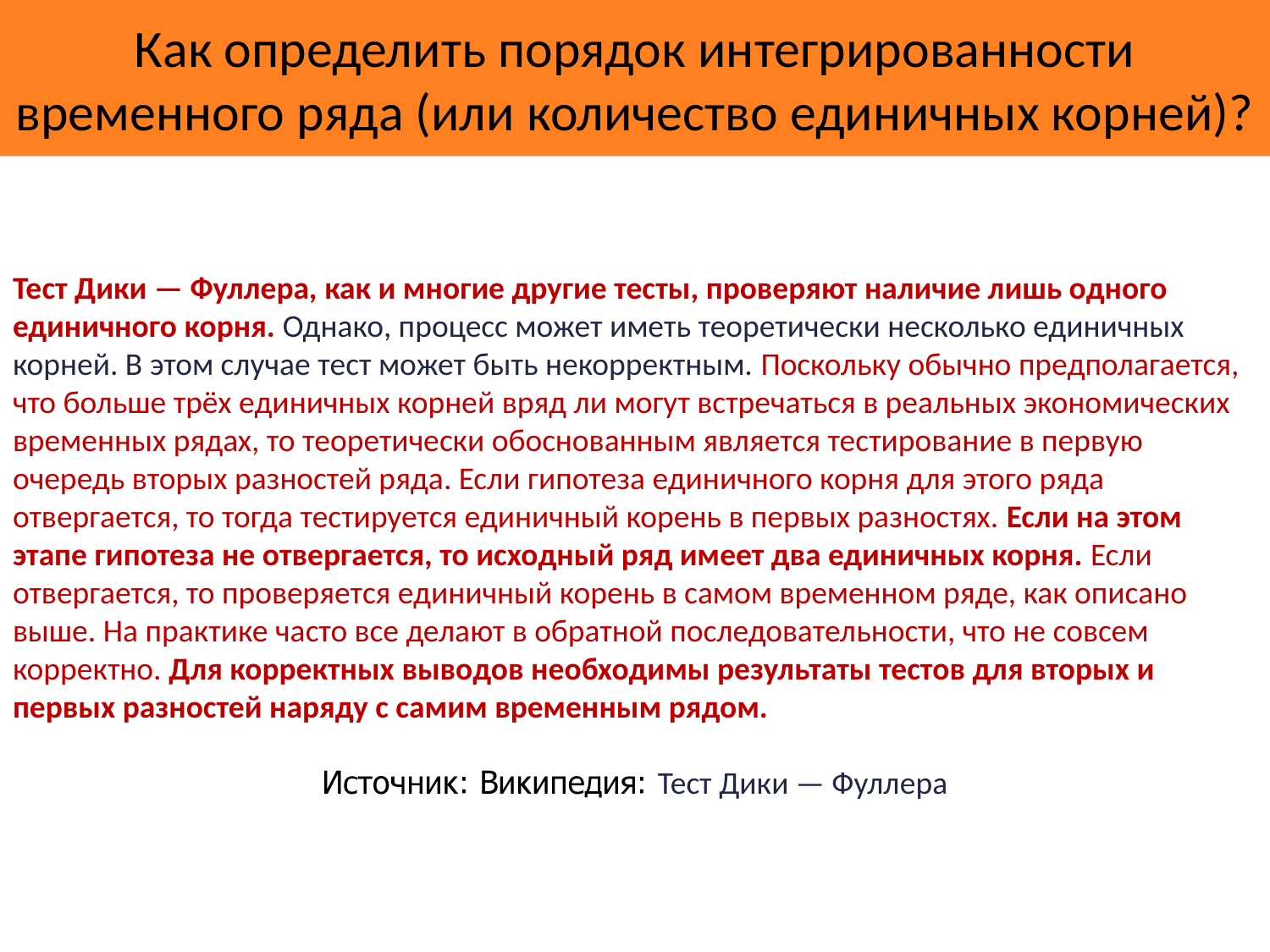

# Как определить порядок интегрированности временного ряда (или количество единичных корней)?
Тест Дики — Фуллера, как и многие другие тесты, проверяют наличие лишь одного единичного корня. Однако, процесс может иметь теоретически несколько единичных корней. В этом случае тест может быть некорректным. Поскольку обычно предполагается, что больше трёх единичных корней вряд ли могут встречаться в реальных экономических временных рядах, то теоретически обоснованным является тестирование в первую очередь вторых разностей ряда. Если гипотеза единичного корня для этого ряда отвергается, то тогда тестируется единичный корень в первых разностях. Если на этом этапе гипотеза не отвергается, то исходный ряд имеет два единичных корня. Если отвергается, то проверяется единичный корень в самом временном ряде, как описано выше. На практике часто все делают в обратной последовательности, что не совсем корректно. Для корректных выводов необходимы результаты тестов для вторых и первых разностей наряду с самим временным рядом.

Источник: Википедия: Тест Дики — Фуллера